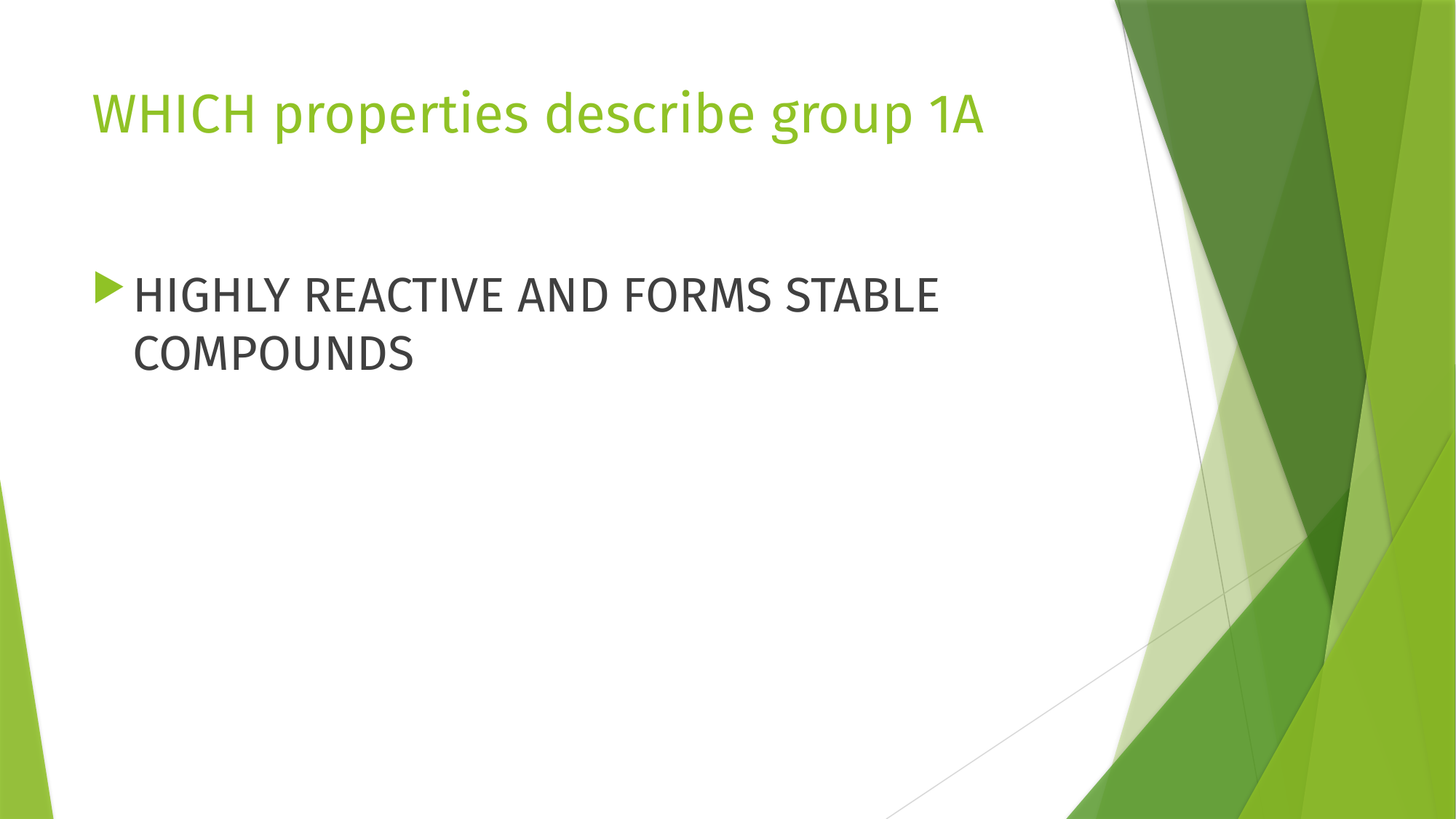

# WHICH properties describe group 1A
HIGHLY REACTIVE AND FORMS STABLE COMPOUNDS